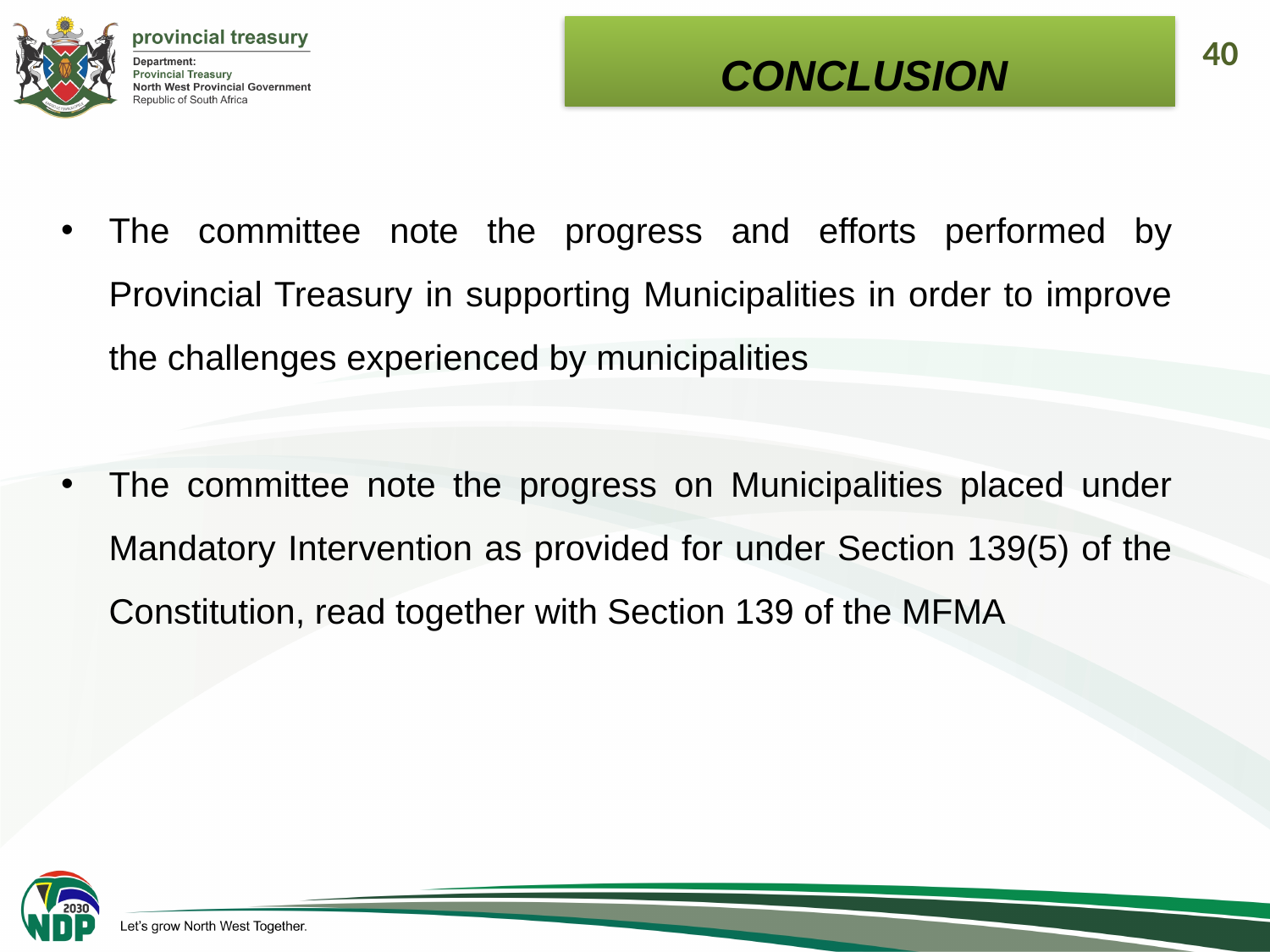

CONCLUSION
40

The committee note the progress and efforts performed by Provincial Treasury in supporting Municipalities in order to improve the challenges experienced by municipalities

The committee note the progress on Municipalities placed under Mandatory Intervention as provided for under Section 139(5) of the Constitution, read together with Section 139 of the MFMA